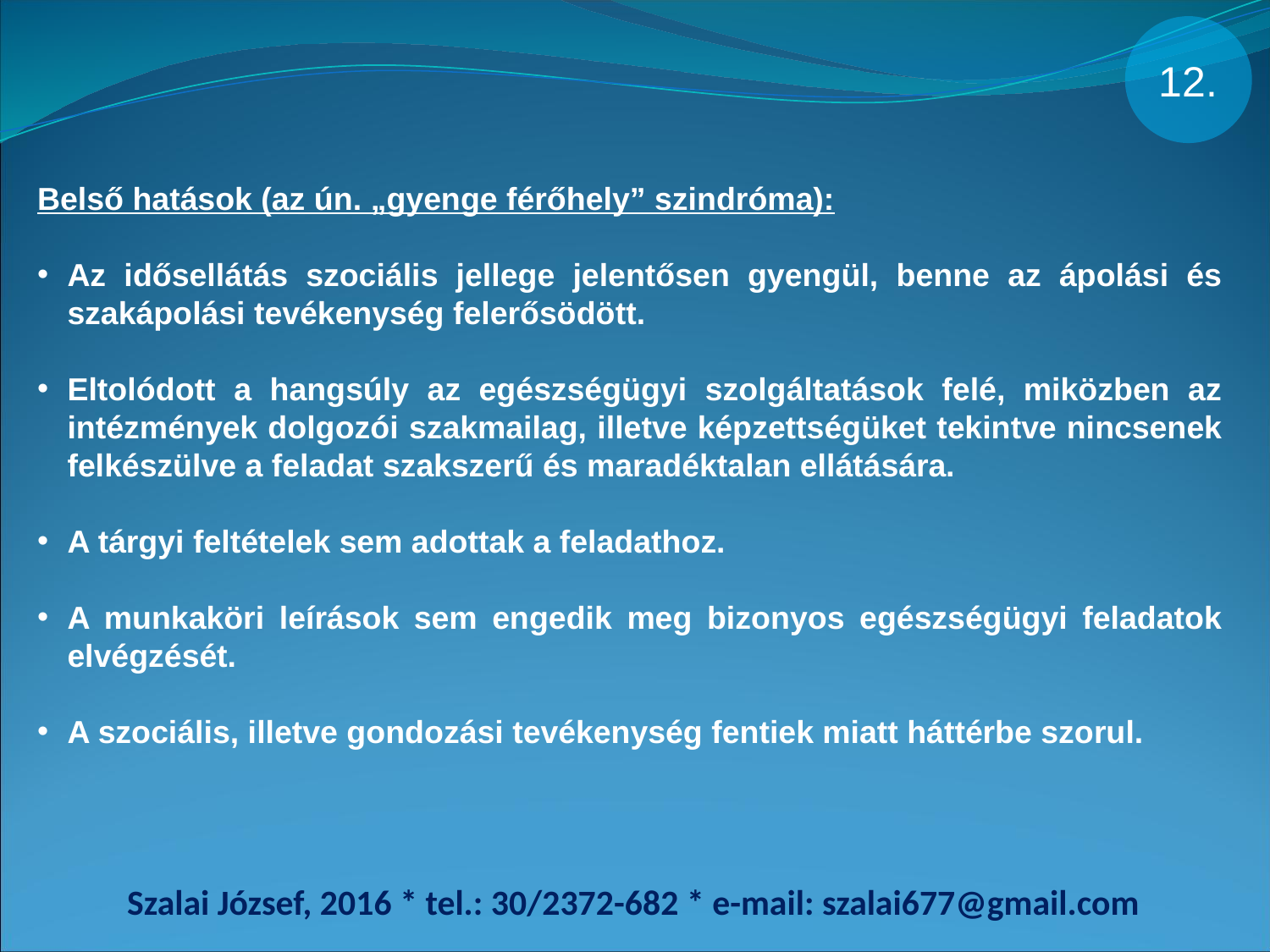

12.

Belső hatások (az ún. „gyenge férőhely” szindróma):

Az idősellátás szociális jellege jelentősen gyengül, benne az ápolási és szakápolási tevékenység felerősödött.

Eltolódott a hangsúly az egészségügyi szolgáltatások felé, miközben az intézmények dolgozói szakmailag, illetve képzettségüket tekintve nincsenek felkészülve a feladat szakszerű és maradéktalan ellátására.

A tárgyi feltételek sem adottak a feladathoz.

A munkaköri leírások sem engedik meg bizonyos egészségügyi feladatok elvégzését.

A szociális, illetve gondozási tevékenység fentiek miatt háttérbe szorul.

Szalai József, 2016 * tel.: 30/2372-682 * e-mail: szalai677@gmail.com